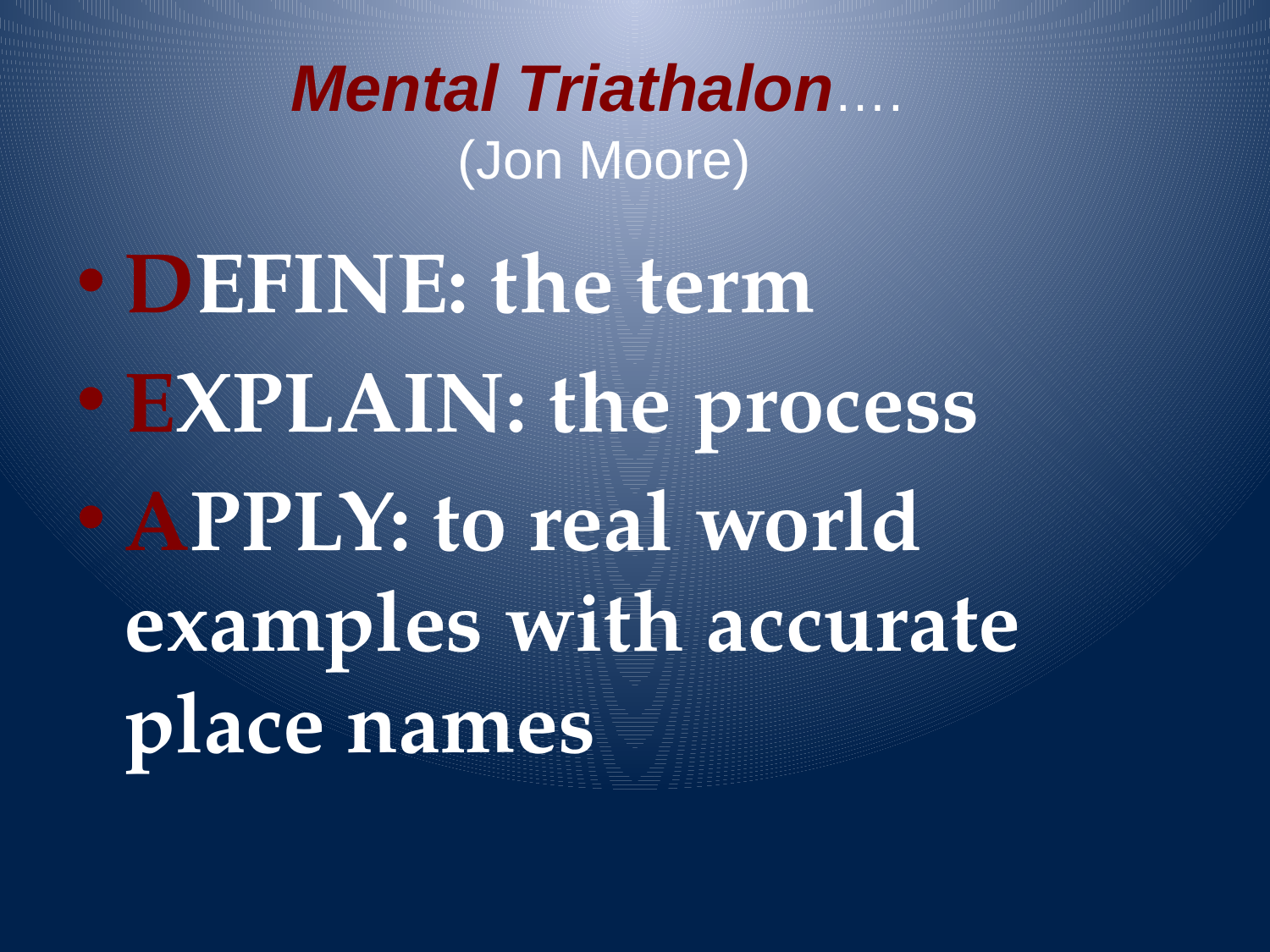

# Mental Triathalon…. (Jon Moore)
DEFINE: the term
EXPLAIN: the process
APPLY: to real world examples with accurate place names